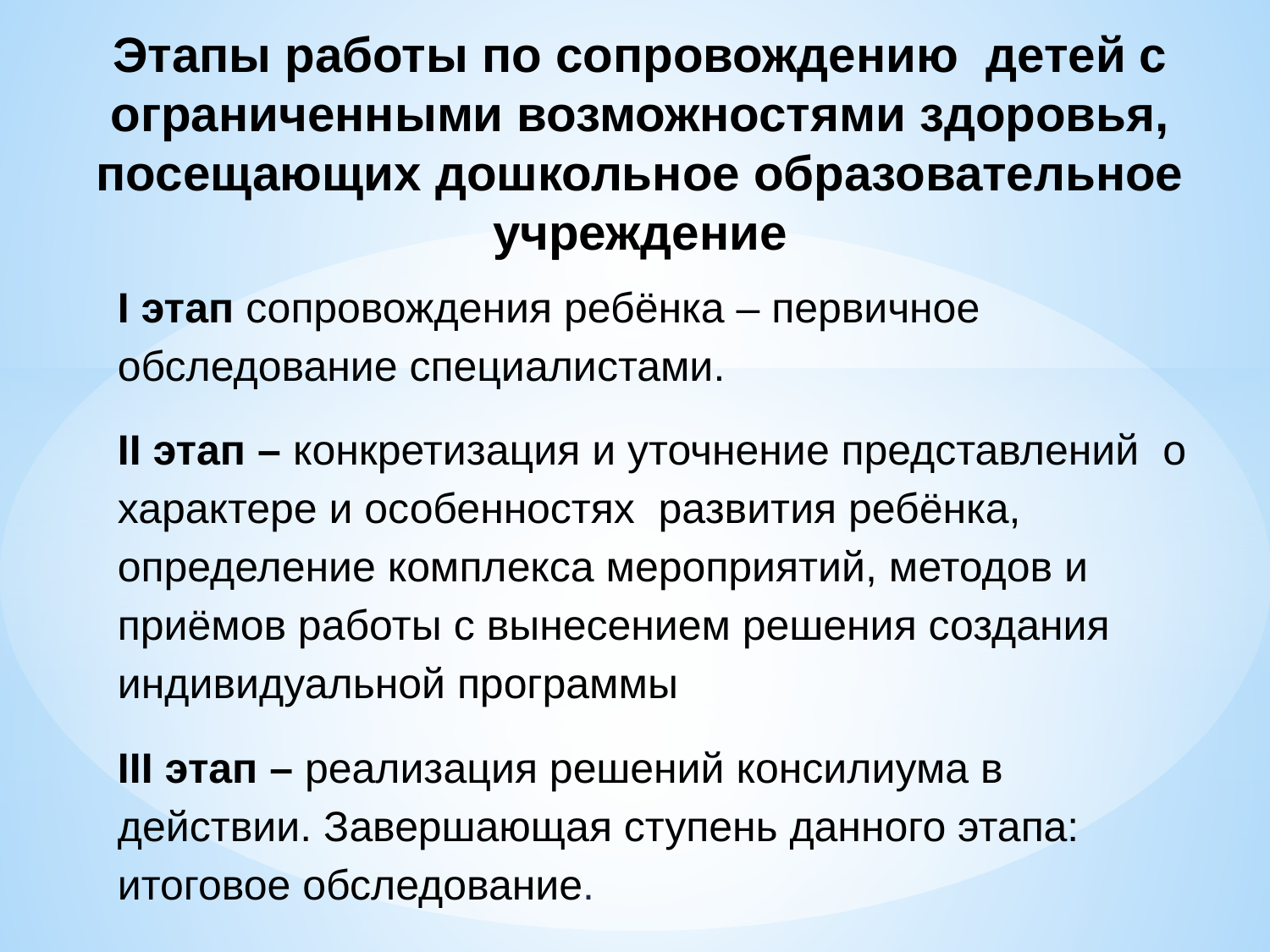

# Этапы работы по сопровождению  детей с ограниченными возможностями здоровья, посещающих дошкольное образовательное учреждение
I этап сопровождения ребёнка – первичное обследование специалистами.
II этап – конкретизация и уточнение представлений  о характере и особенностях  развития ребёнка, определение комплекса мероприятий, методов и приёмов работы с вынесением решения создания индивидуальной программы
III этап – реализация решений консилиума в действии. Завершающая ступень данного этапа: итоговое обследование.